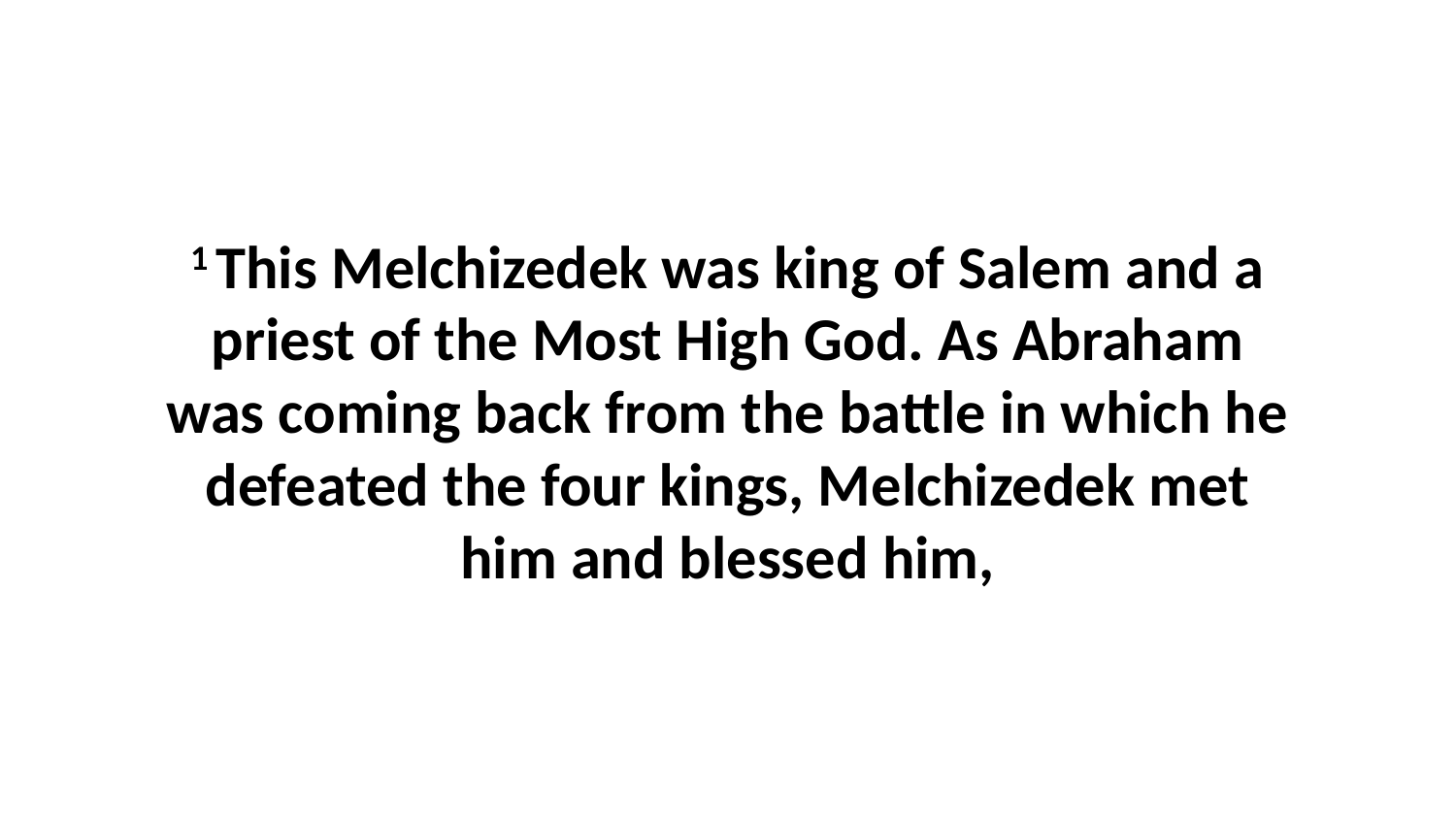

1 This Melchizedek was king of Salem and a priest of the Most High God. As Abraham was coming back from the battle in which he defeated the four kings, Melchizedek met him and blessed him,